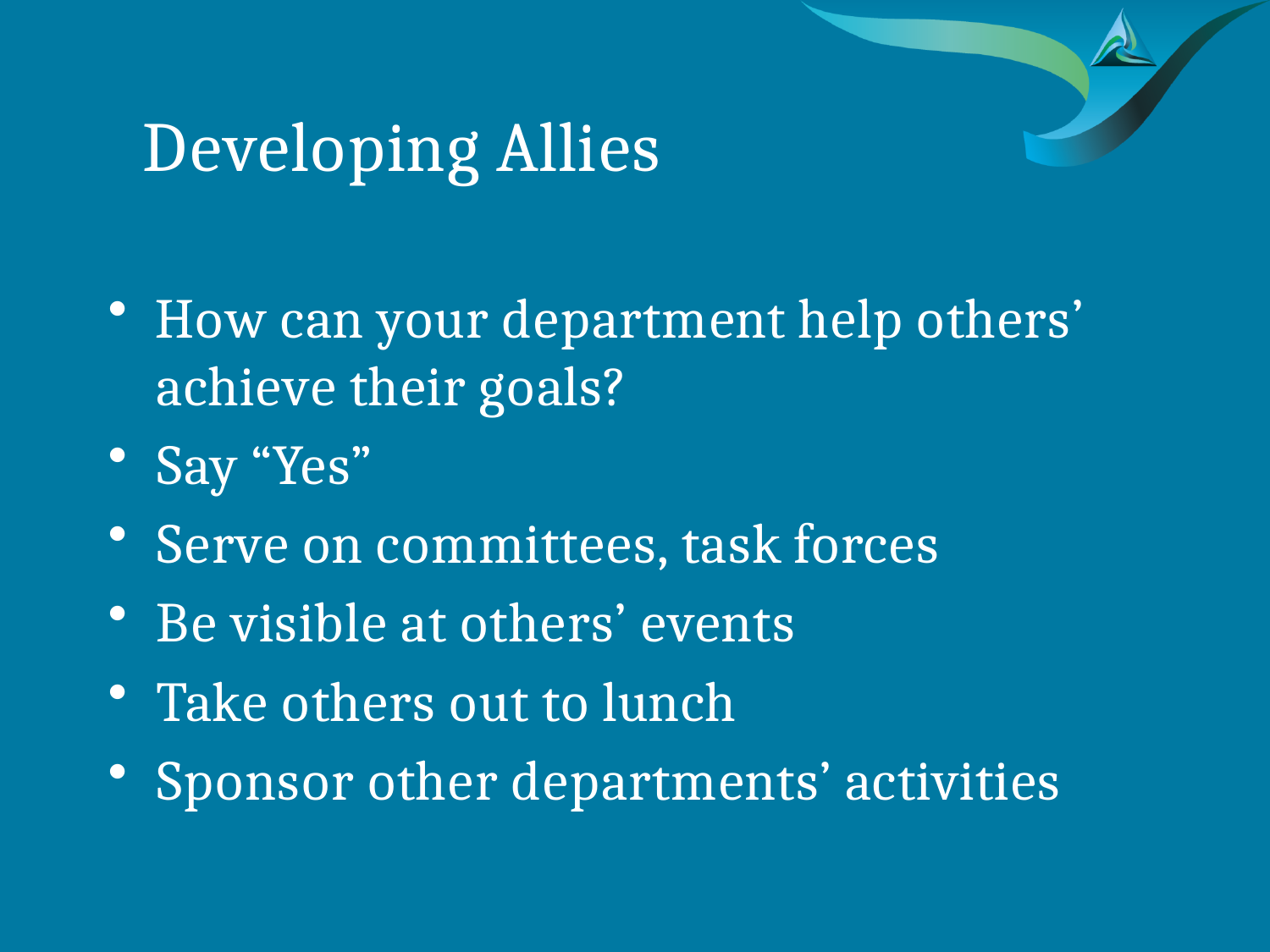

# Developing Allies
How can your department help others’ achieve their goals?
Say “Yes”
Serve on committees, task forces
Be visible at others’ events
Take others out to lunch
Sponsor other departments’ activities